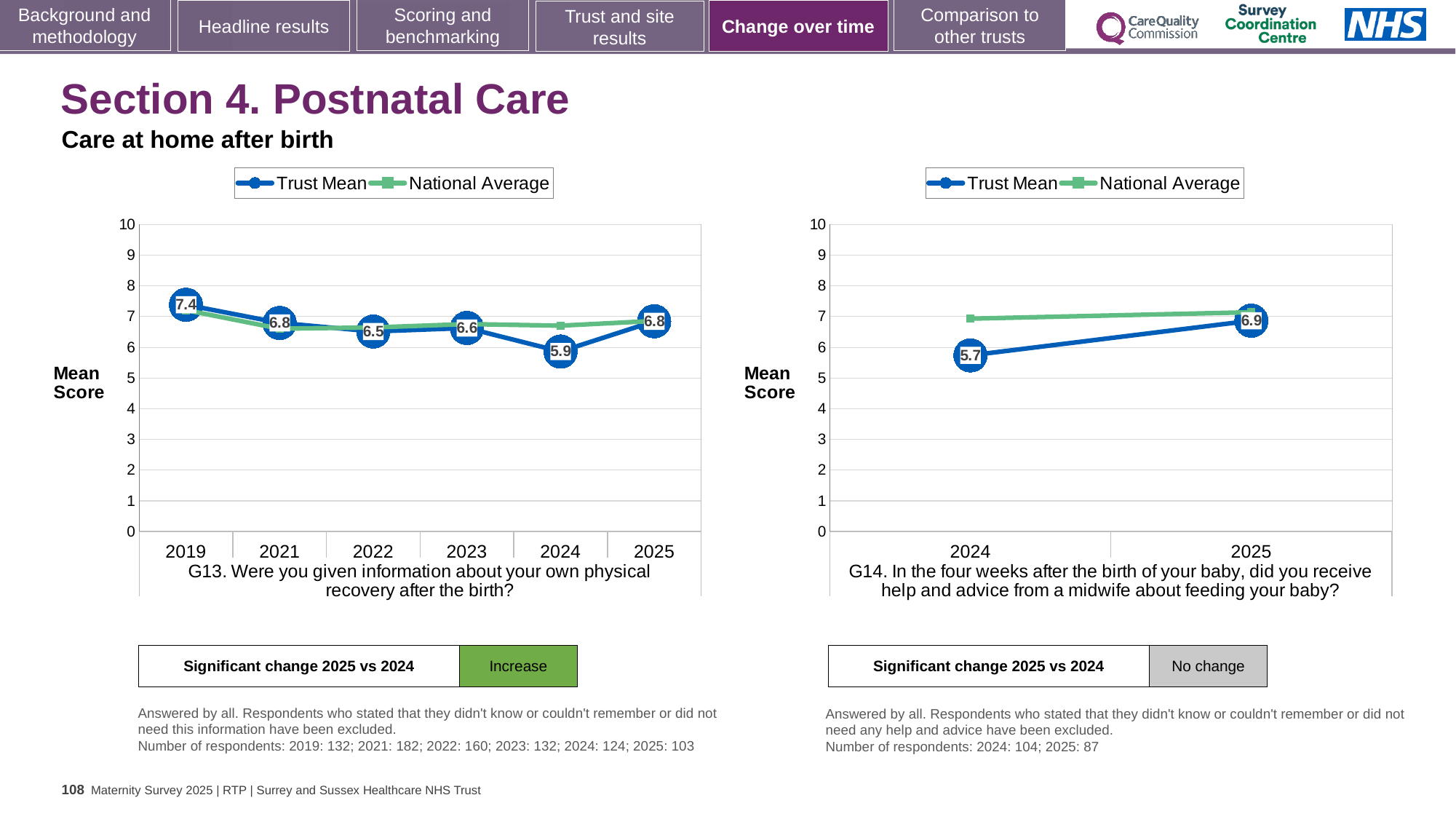

# Section 4. Postnatal Care
Care at home after birth

### Chart

| Category | Trust Mean | National Average |
|---|---|---|
| 2019 | 7.384062030503387 | 7.209404836482267 |
| 2021 | 6.792733384535826 | 6.60573509744572 |
| 2022 | 6.514276139208878 | 6.644355766554601 |
| 2023 | 6.628833144542378 | 6.755820428206989 |
| 2024 | 5.861504243803529 | 6.704159393789469 |
| 2025 | 6.847024115199598 | 6.858284167122888 |

### Chart

| Category | Trust Mean | National Average |
|---|---|---|
| 2024 | 5.736553607136158 | 6.931823654840223 |
| 2025 | 6.865919575196936 | 7.139863731143797 |
| Significant change 2025 vs 2024 | Increase |
| --- | --- |
| Significant change 2025 vs 2024 | No change |
| --- | --- |
Answered by all. Respondents who stated that they didn't know or couldn't remember or did not need this information have been excluded.
Number of respondents: 2019: 132; 2021: 182; 2022: 160; 2023: 132; 2024: 124; 2025: 103
Answered by all. Respondents who stated that they didn't know or couldn't remember or did not need any help and advice have been excluded.
Number of respondents: 2024: 104; 2025: 87
108